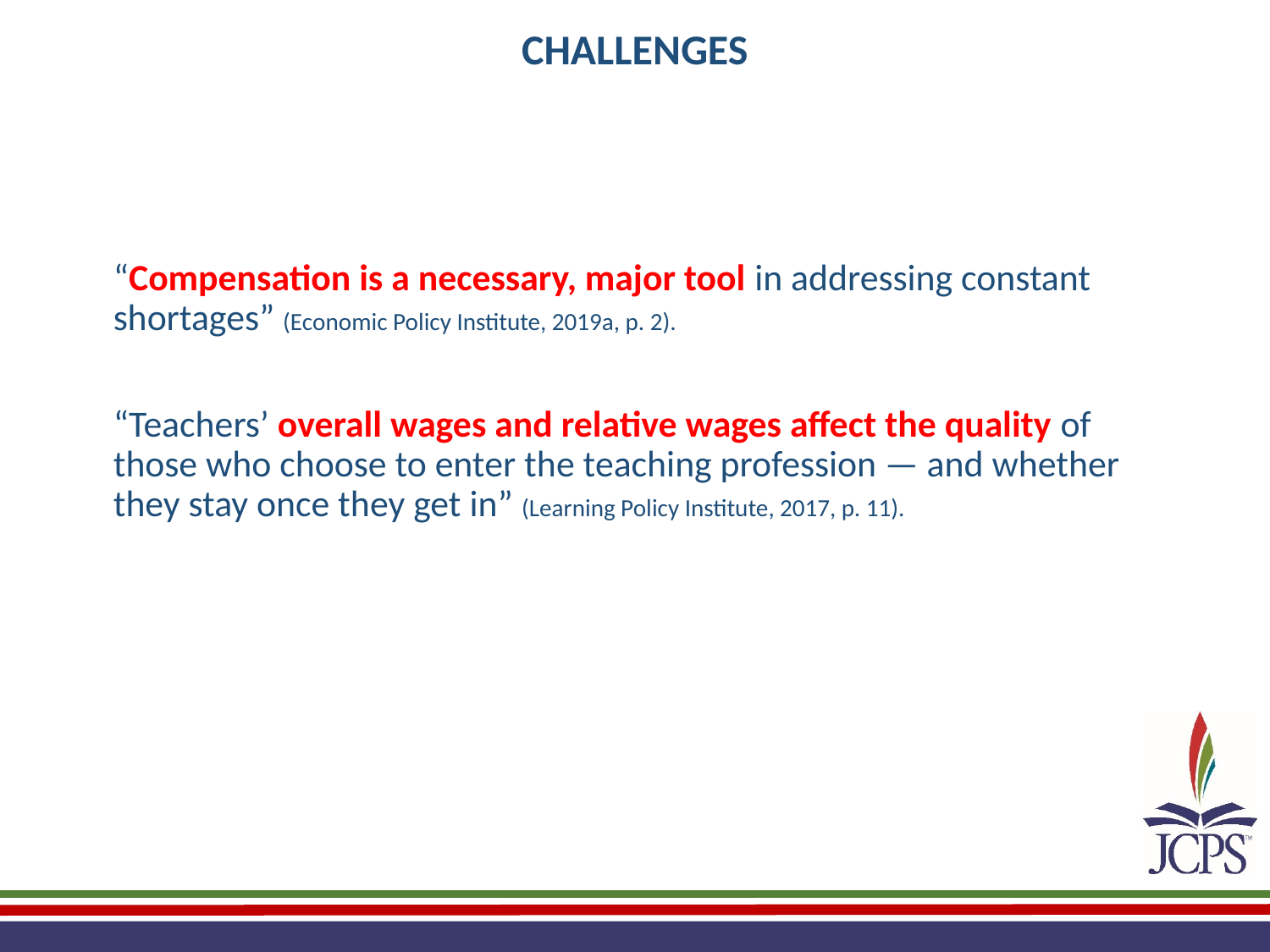

CHALLENGES
“Compensation is a necessary, major tool in addressing constant shortages” (Economic Policy Institute, 2019a, p. 2).

“Teachers’ overall wages and relative wages affect the quality of those who choose to enter the teaching profession — and whether they stay once they get in” (Learning Policy Institute, 2017, p. 11).